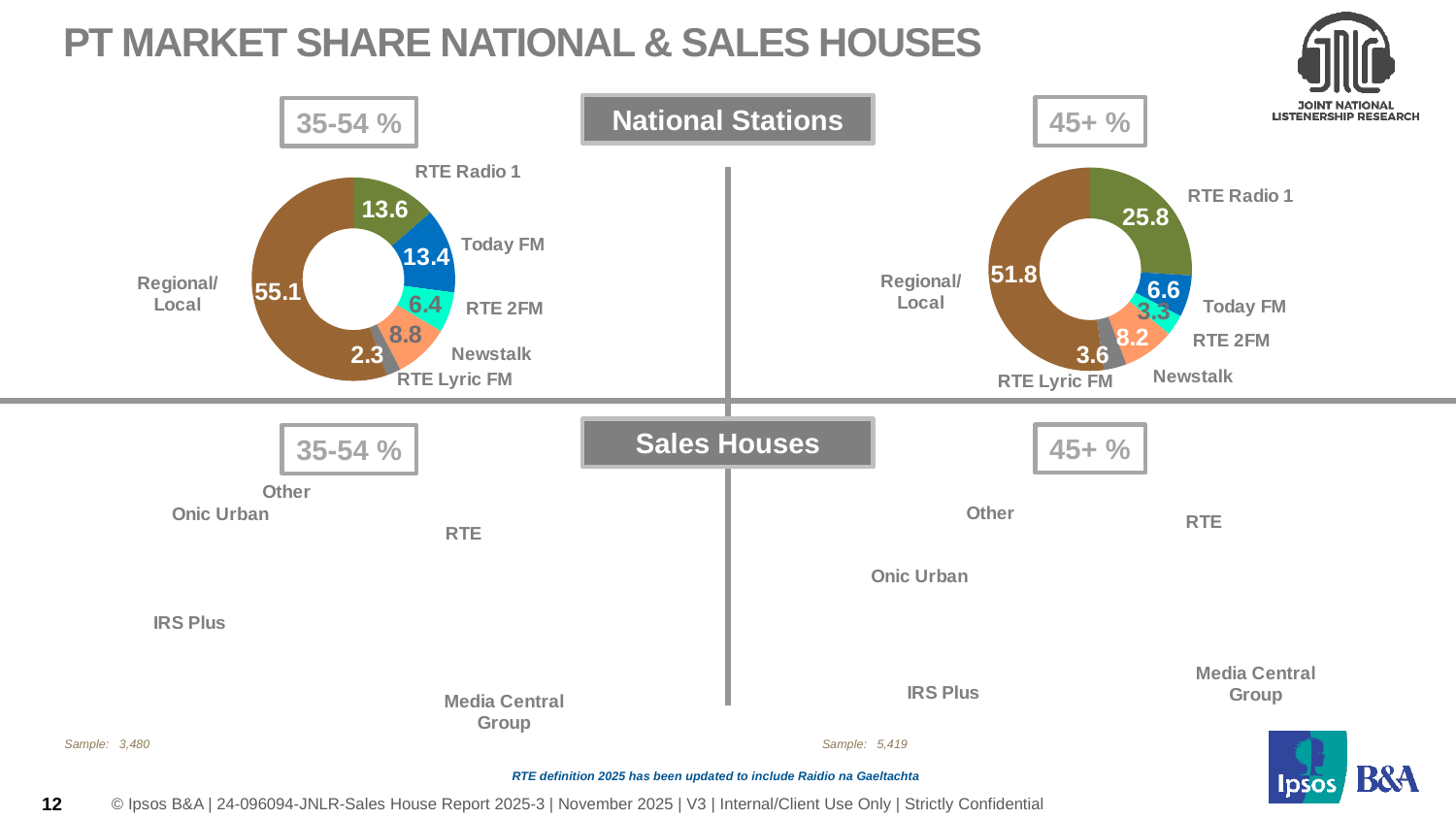

# PT Market Share National & Sales Houses

### Chart

| Category | 45+ |  |
|---|---|---|
| RTE Radio 1 | 25.8 | 25.8 |
| Today FM | 6.6 | 6.6 |
| RTE 2FM | 3.3 | 3.3 |
| Newstalk | 8.2 | 8.2 |
| RTE Lyric FM | 3.6 | 3.6 |
| Regional/ Local | 51.8 | 51.8 |
National Stations

### Chart

| Category | 35-54 |  |
|---|---|---|
| RTE Radio 1 | 13.6 | 13.6 |
| Today FM | 13.4 | 13.4 |
| RTE 2FM | 6.4 | 6.4 |
| Newstalk | 8.8 | 8.8 |
| RTE Lyric FM | 2.3 | 2.3 |
| Regional/ Local | 55.1 | 55.1 |
45+ %
35-54 %

### Chart

| Category | 35-54 |  |
|---|---|---|
| RTE | 22.8 | 22.8 |
| Media Central Group | 41.1 | 41.1 |
| IRS Plus | 17.2 | 17.2 |
| Onic Urban | 13.6 | 13.6 |
| Other  | 5.3 | 5.3 |

### Chart

| Category | 45+ |  |
|---|---|---|
| RTE | 33.4 | 33.4 |
| Media Central Group | 23.6 | 23.6 |
| IRS Plus | 24.4 | 24.4 |
| Onic Urban | 14.1 | 14.1 |
| Other  | 4.6 | 4.6 |
Sales Houses
45+ %
35-54 %
Sample:   3,480
Sample:   5,419
12
RTE definition 2025 has been updated to include Raidio na Gaeltachta